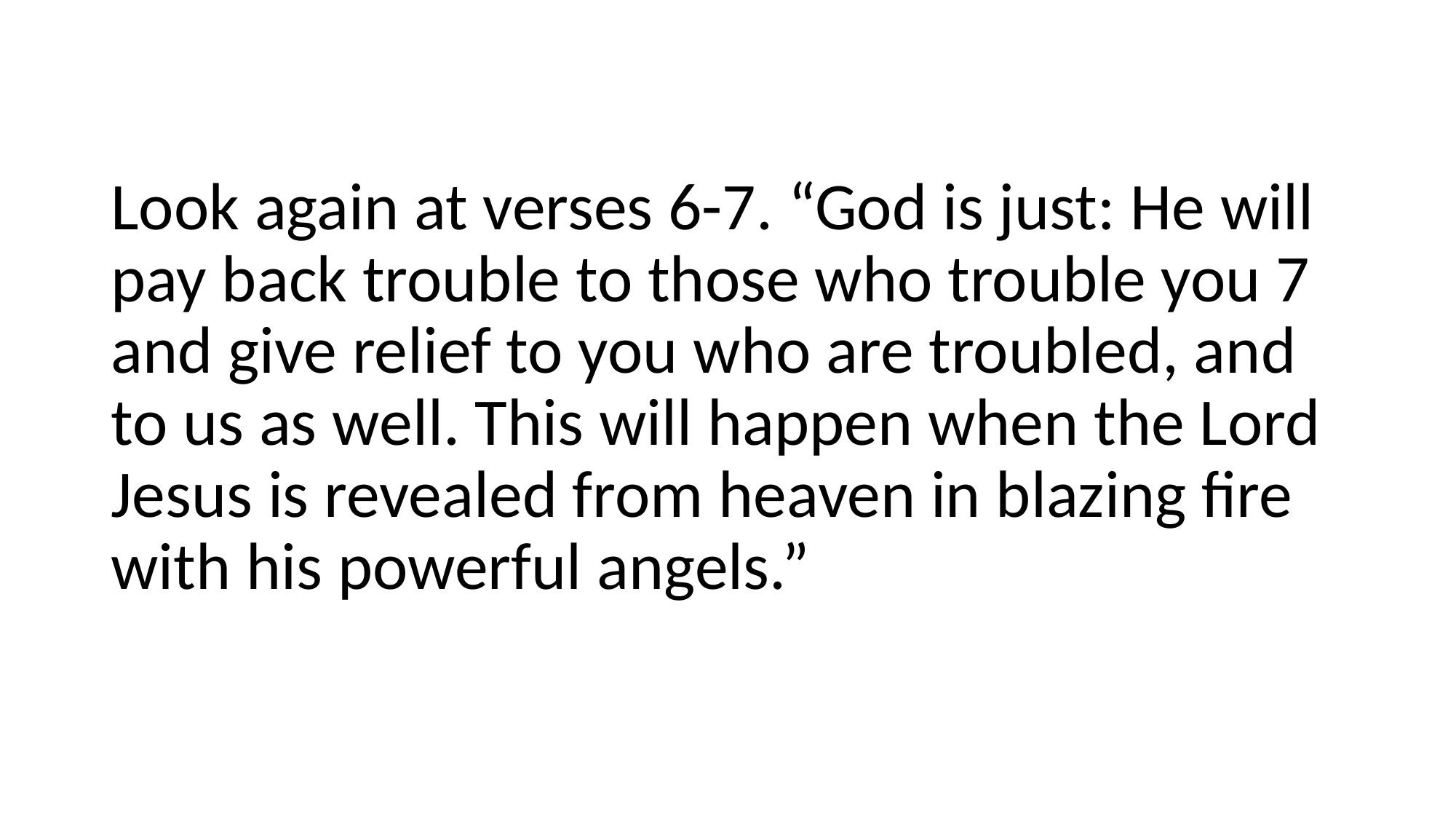

# Look again at verses 6-7. “God is just: He will pay back trouble to those who trouble you 7 and give relief to you who are troubled, and to us as well. This will happen when the Lord Jesus is revealed from heaven in blazing fire with his powerful angels.”